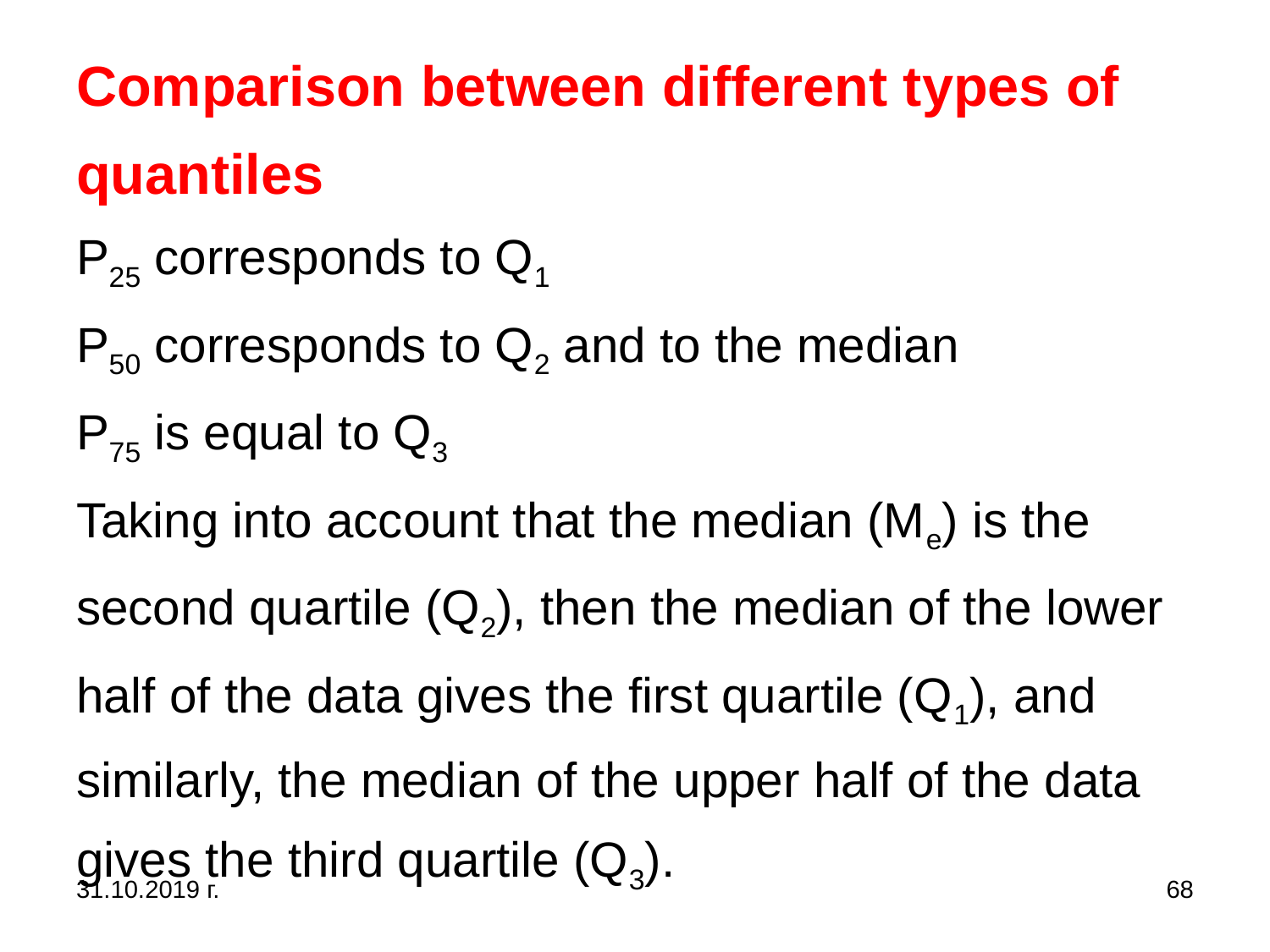

# Comparison between different types of quantiles Р25 corresponds to Q1 Р50 corresponds to Q2 and to the median Р75 is equal to Q3 Taking into account that the median (Me) is the second quartile (Q2), then the median of the lower half of the data gives the first quartile (Q1), and similarly, the median of the upper half of the data gives the third quartile (Q3).
31.10.2019 г.
68